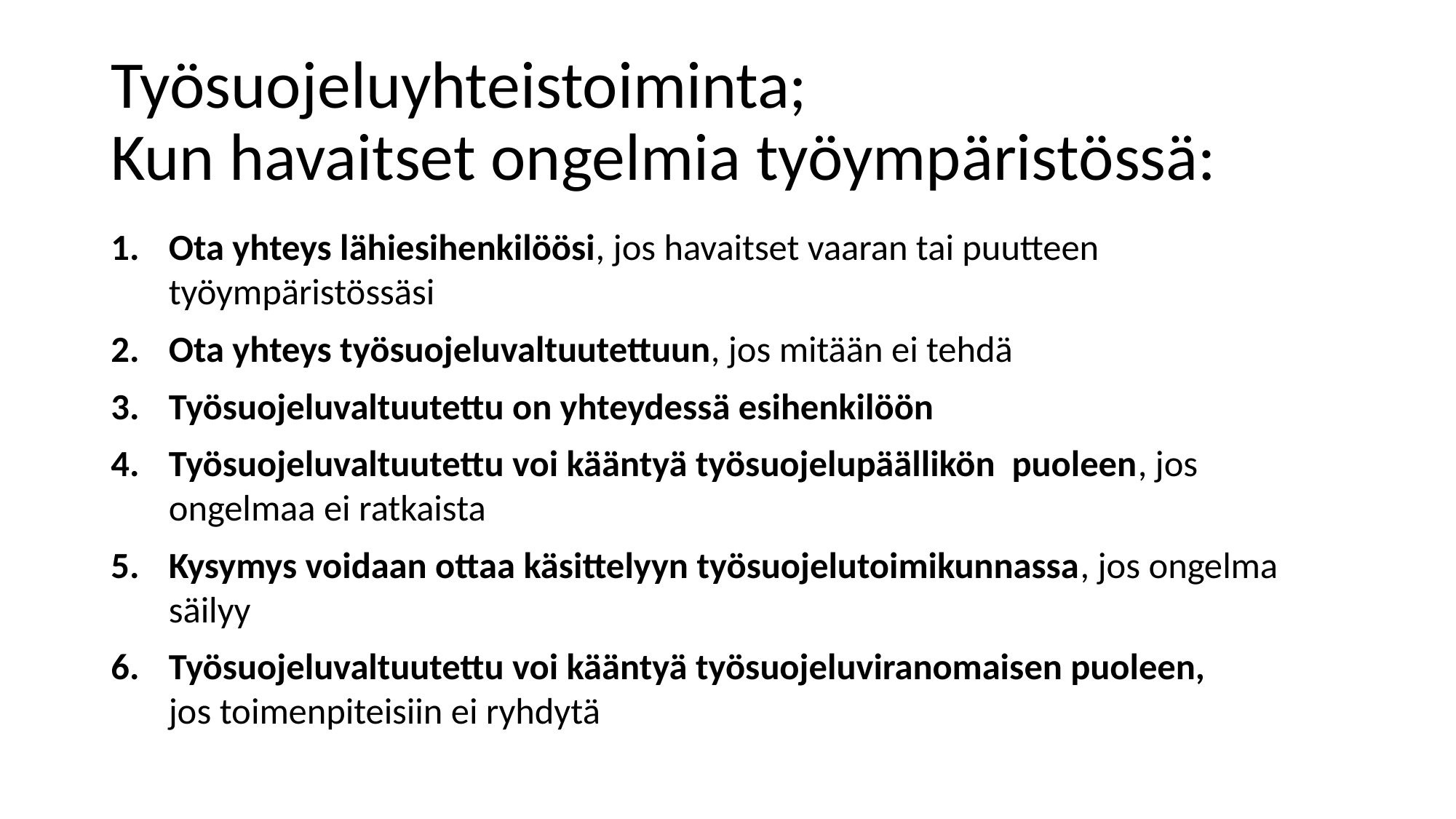

# Työsuojeluyhteistoiminta; Kun havaitset ongelmia työympäristössä:
Ota yhteys lähiesihenkilöösi, jos havaitset vaaran tai puutteen työympäristössäsi
Ota yhteys työsuojeluvaltuutettuun, jos mitään ei tehdä
Työsuojeluvaltuutettu on yhteydessä esihenkilöön
Työsuojeluvaltuutettu voi kääntyä työsuojelupäällikön  puoleen, jos ongelmaa ei ratkaista
Kysymys voidaan ottaa käsittelyyn työsuojelutoimikunnassa, jos ongelma säilyy
Työsuojeluvaltuutettu voi kääntyä työsuojeluviranomaisen puoleen,
jos toimenpiteisiin ei ryhdytä